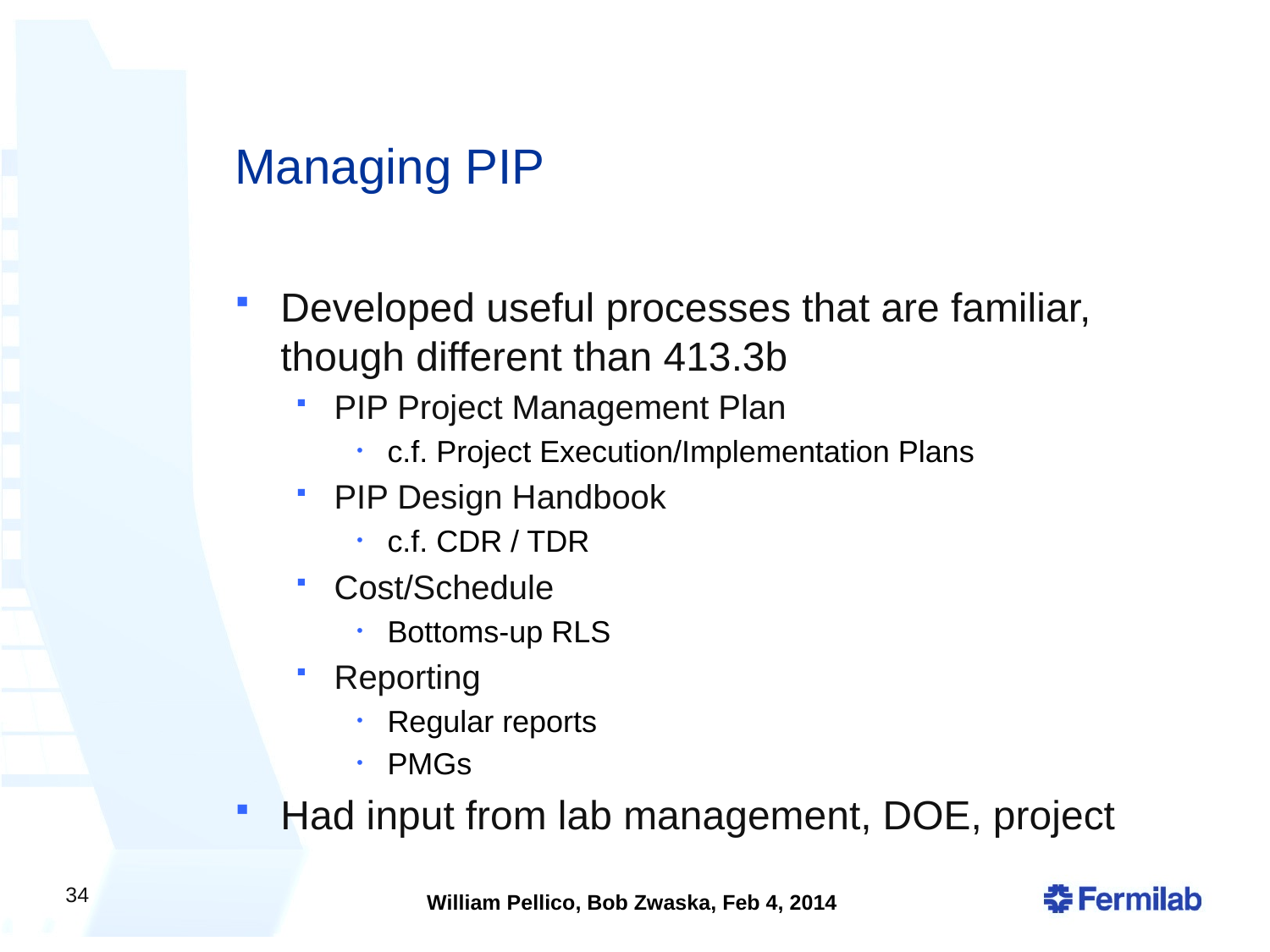

# Managing PIP
Developed useful processes that are familiar, though different than 413.3b
PIP Project Management Plan
c.f. Project Execution/Implementation Plans
PIP Design Handbook
c.f. CDR / TDR
Cost/Schedule
Bottoms-up RLS
Reporting
Regular reports
PMGs
Had input from lab management, DOE, project
34